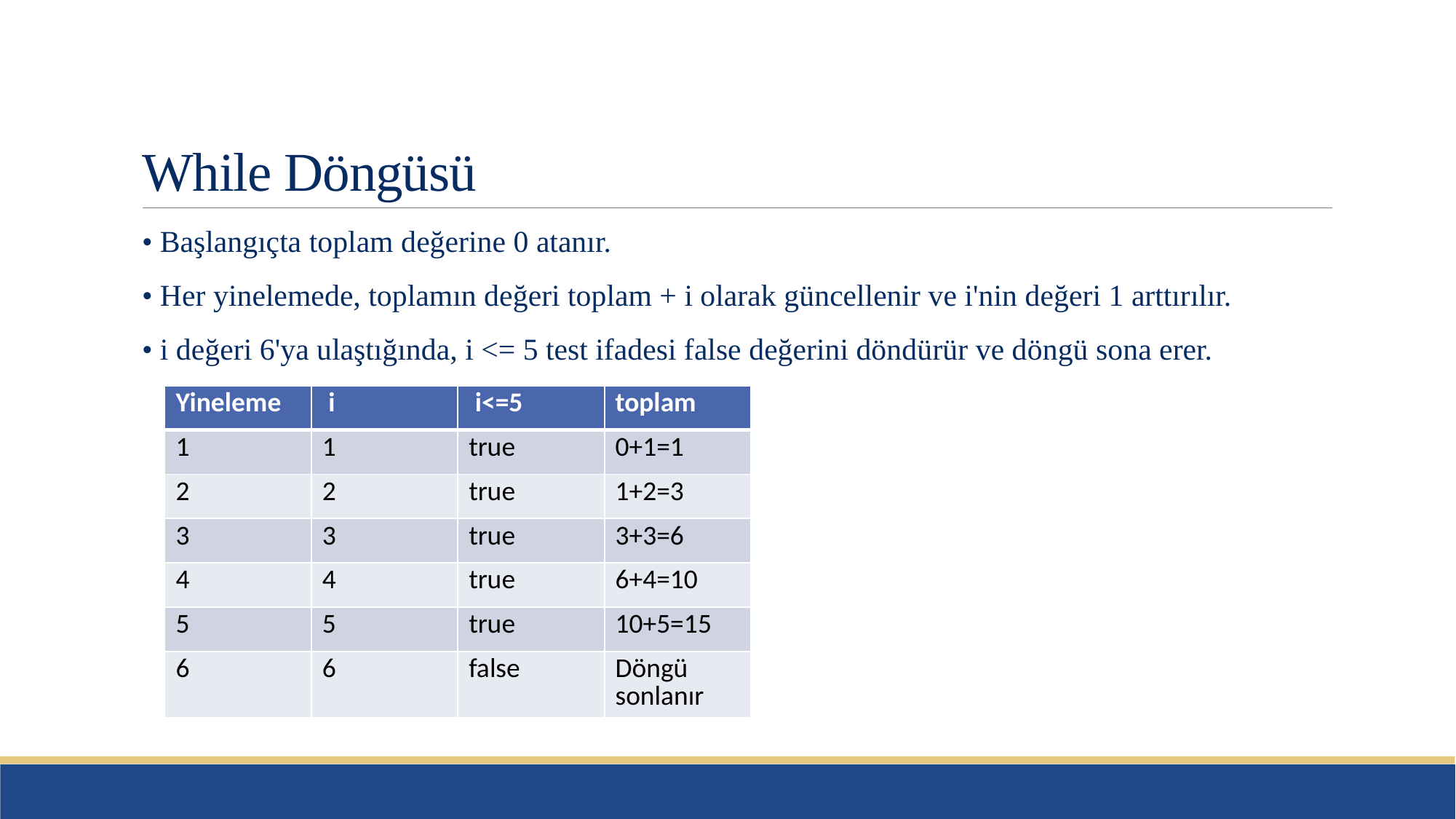

# While Döngüsü
• Başlangıçta toplam değerine 0 atanır.
• Her yinelemede, toplamın değeri toplam + i olarak güncellenir ve i'nin değeri 1 arttırılır.
• i değeri 6'ya ulaştığında, i <= 5 test ifadesi false değerini döndürür ve döngü sona erer.

| Yineleme | i | i<=5 | toplam |
| --- | --- | --- | --- |
| 1 | 1 | true | 0+1=1 |
| 2 | 2 | true | 1+2=3 |
| 3 | 3 | true | 3+3=6 |
| 4 | 4 | true | 6+4=10 |
| 5 | 5 | true | 10+5=15 |
| 6 | 6 | false | Döngü sonlanır |